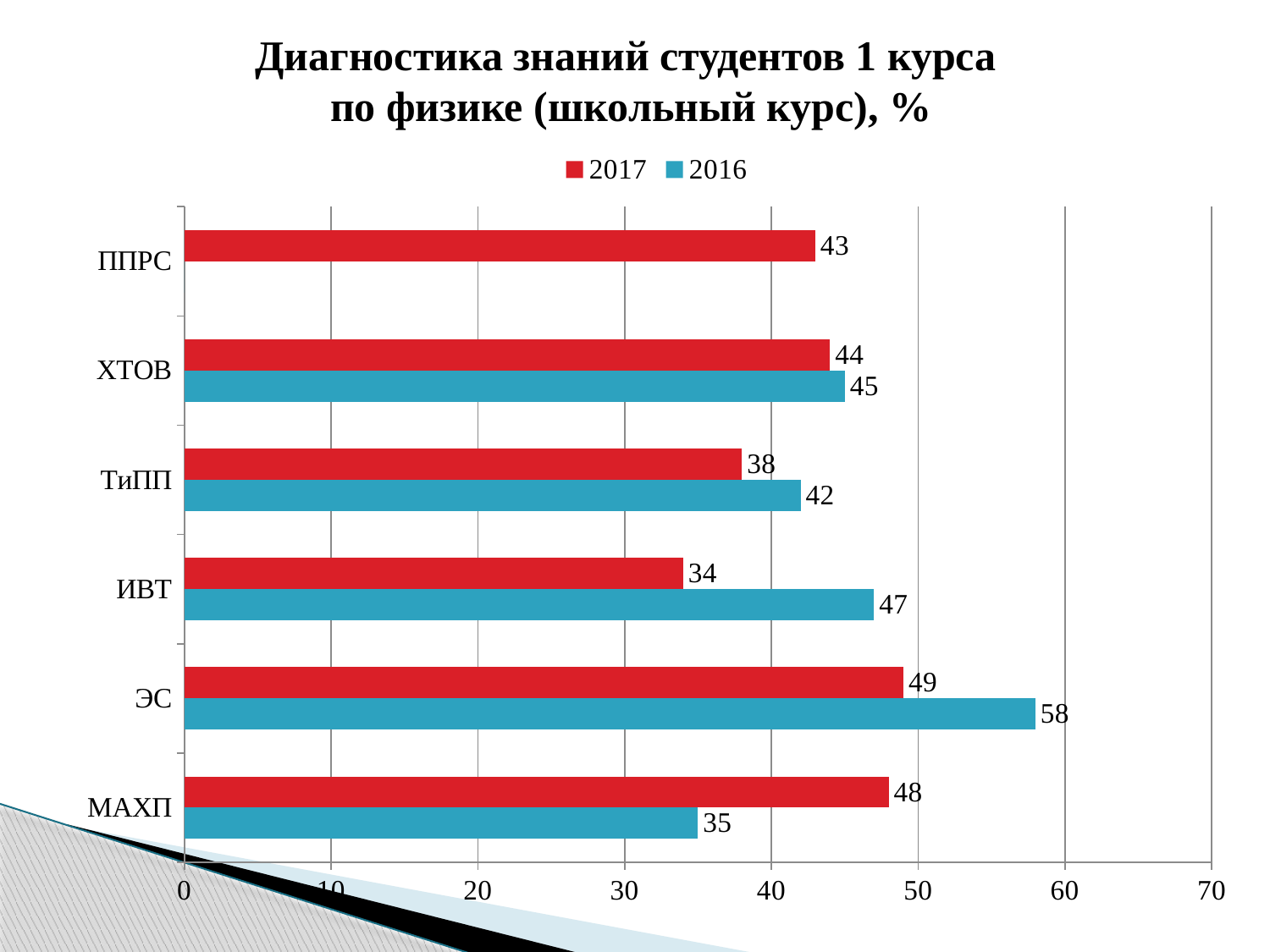

# Диагностика знаний студентов 1 курса по физике (школьный курс), %

### Chart

| Category | 2016 | 2017 |
|---|---|---|
| МАХП | 35.0 | 48.0 |
| ЭС | 58.0 | 49.0 |
| ИВТ | 47.0 | 34.0 |
| ТиПП | 42.0 | 38.0 |
| ХТОВ | 45.0 | 44.0 |
| ППРС | 0.0 | 43.0 |